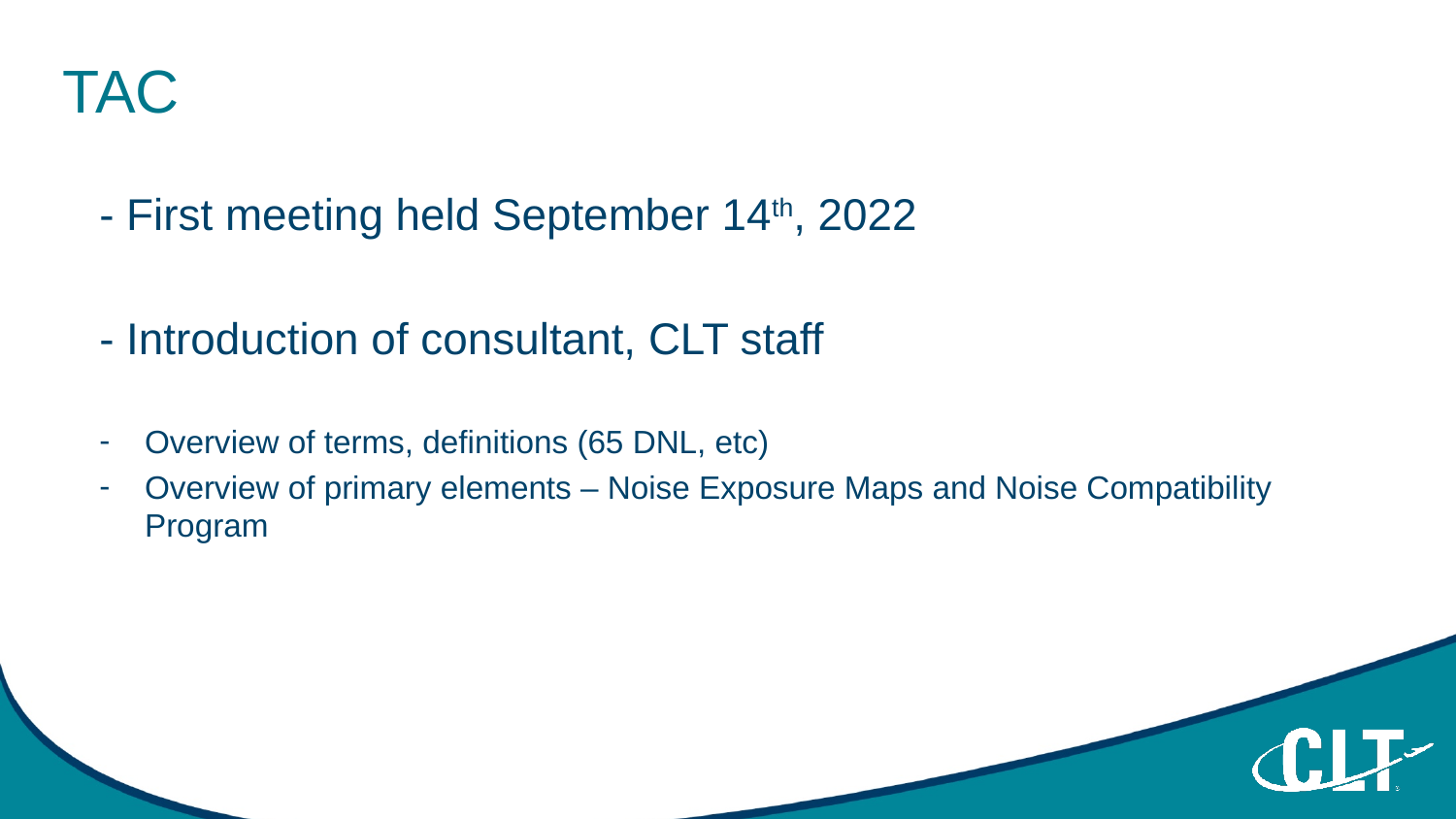

# TAC
- First meeting held September 14th, 2022

- Introduction of consultant, CLT staff

Overview of terms, definitions (65 DNL, etc)
Overview of primary elements – Noise Exposure Maps and Noise Compatibility Program